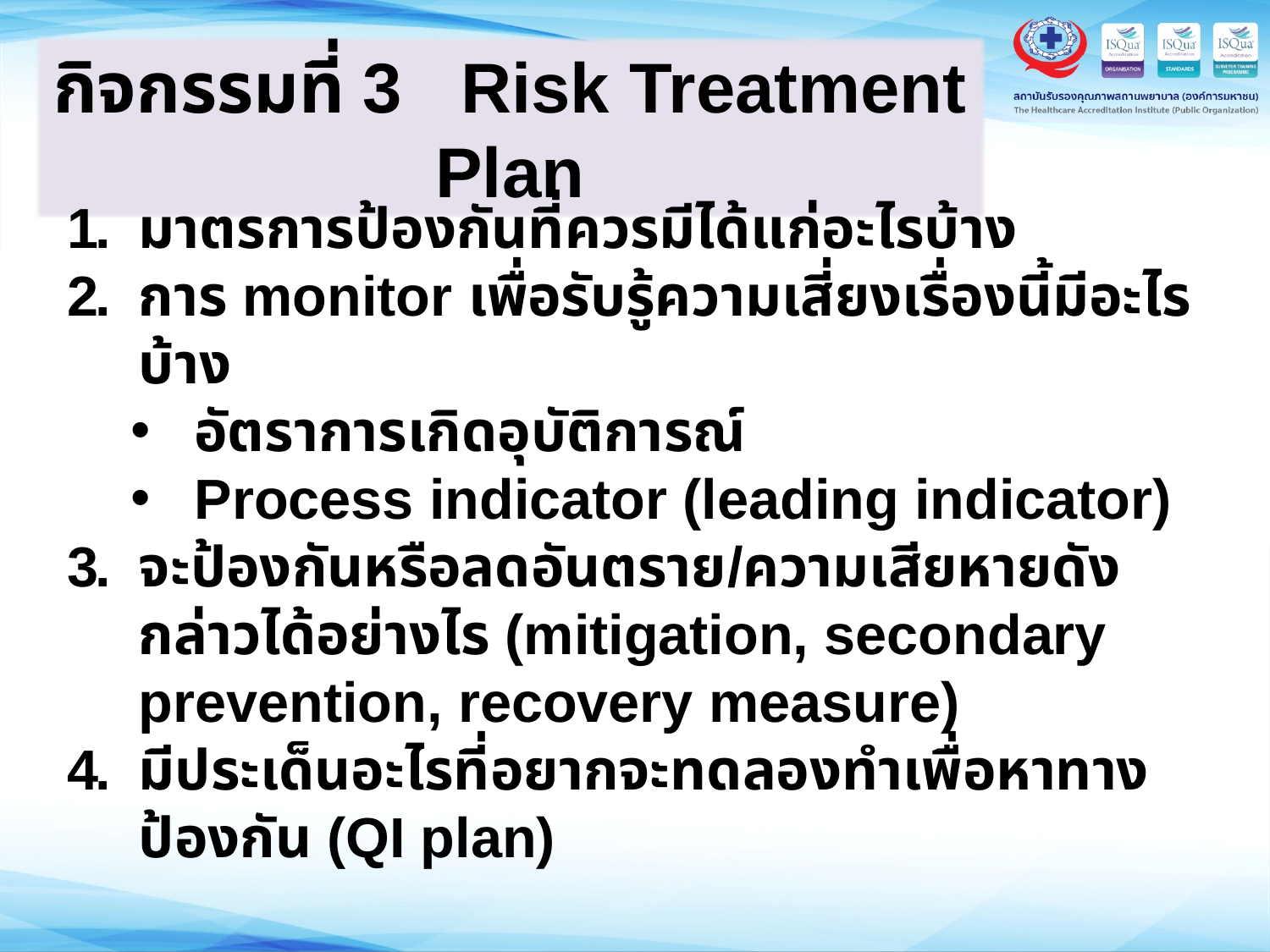

กิจกรรมที่ 3   Risk Treatment Plan
มาตรการป้องกันที่ควรมีได้แก่อะไรบ้าง
การ monitor เพื่อรับรู้ความเสี่ยงเรื่องนี้มีอะไรบ้าง
อัตราการเกิดอุบัติการณ์
Process indicator (leading indicator)
จะป้องกันหรือลดอันตราย/ความเสียหายดังกล่าวได้อย่างไร (mitigation, secondary prevention, recovery measure)
มีประเด็นอะไรที่อยากจะทดลองทำเพื่อหาทางป้องกัน (QI plan)